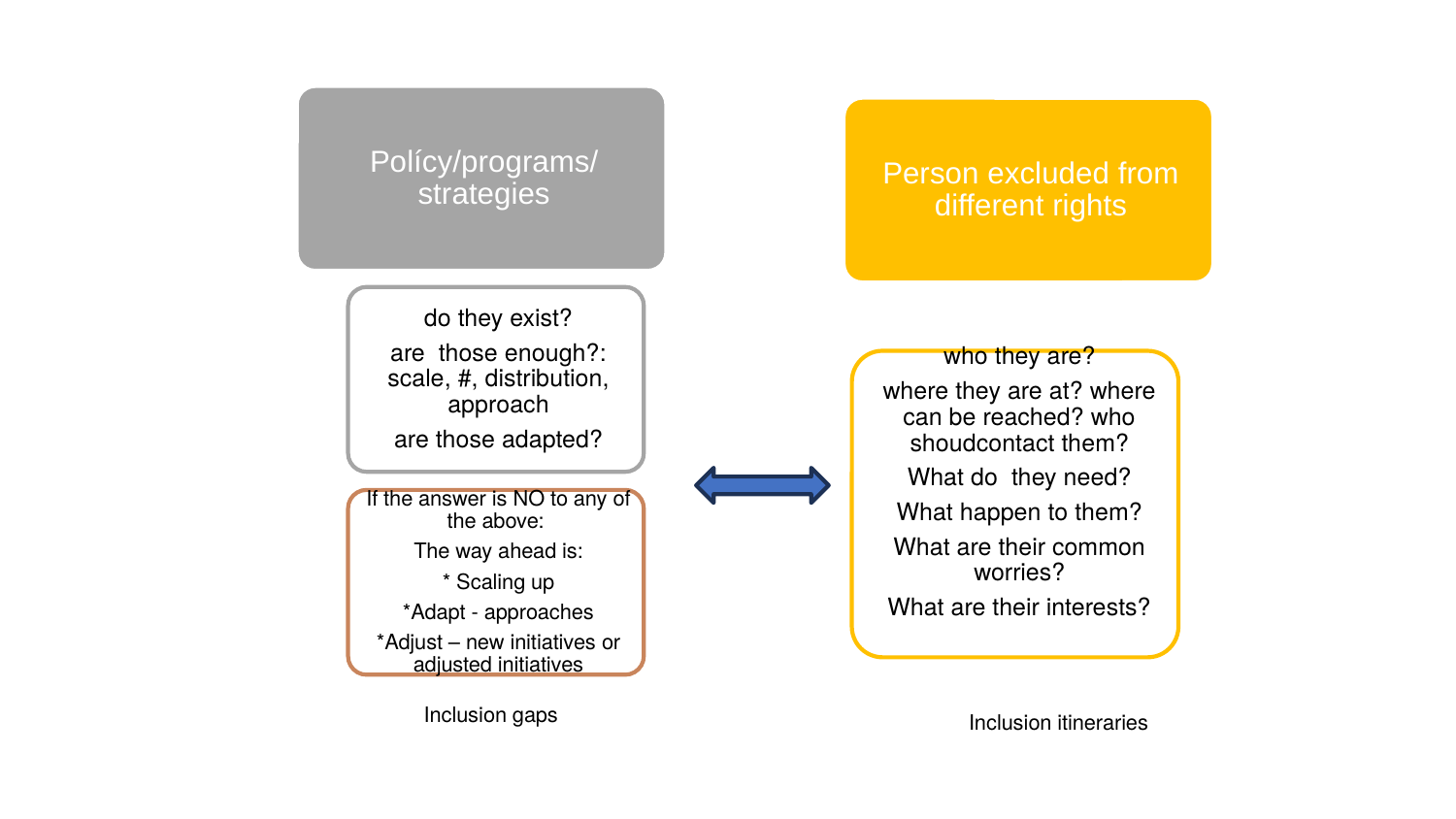

Polícy/programs/strategies
do they exist?
are  those enough?: scale, #, distribution, approach
are those adapted?
If the answer is NO to any of the above:
The way ahead is:
* Scaling up
*Adapt - approaches
*Adjust – new initiatives or adjusted initiatives
Person excluded from different rights
who they are?
where they are at? where can be reached? who shoudcontact them?
What do  they need?
What happen to them?
What are their common worries?
What are their interests?

Inclusion gaps
Inclusion itineraries